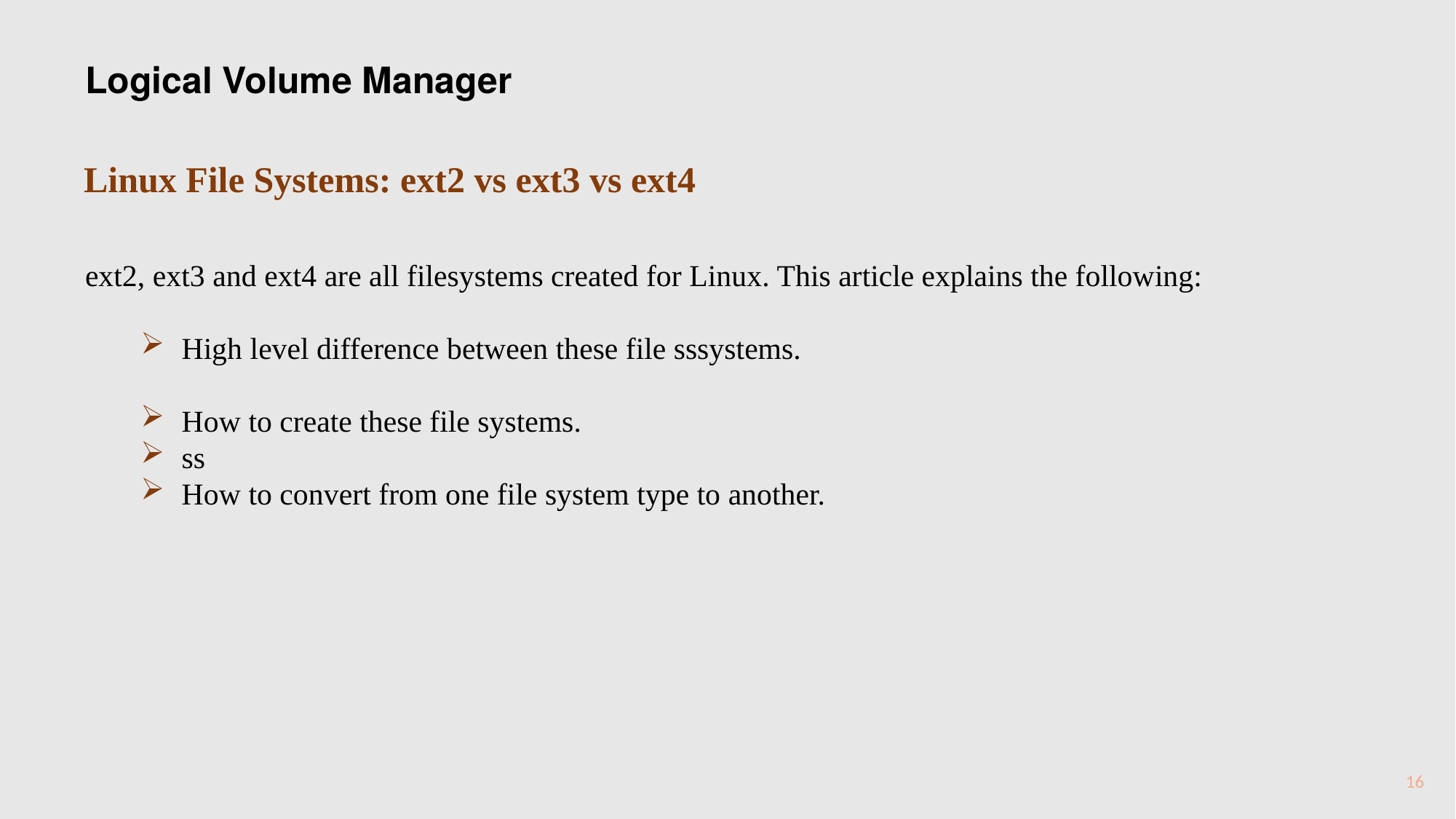

Logical Volume Manager
Linux File Systems: ext2 vs ext3 vs ext4
ext2, ext3 and ext4 are all filesystems created for Linux. This article explains the following:

High level difference between these file sssystems.

How to create these file systems.
ss
How to convert from one file system type to another.
16